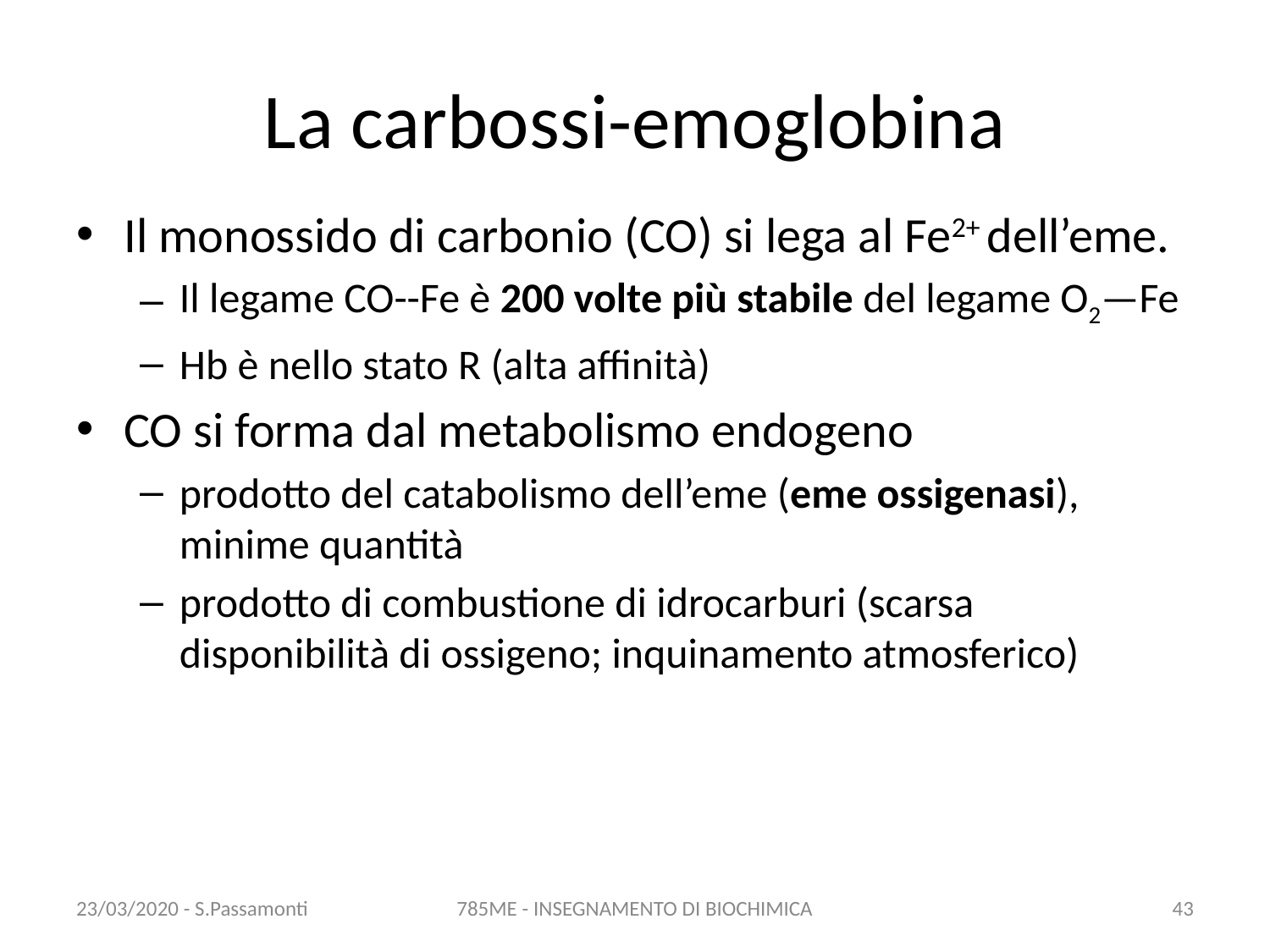

# La carbossi-emoglobina
Il monossido di carbonio (CO) si lega al Fe2+ dell’eme.
Il legame CO--Fe è 200 volte più stabile del legame O2—Fe
Hb è nello stato R (alta affinità)
CO si forma dal metabolismo endogeno
prodotto del catabolismo dell’eme (eme ossigenasi), minime quantità
prodotto di combustione di idrocarburi (scarsa disponibilità di ossigeno; inquinamento atmosferico)

23/03/2020 - S.Passamonti
785ME - INSEGNAMENTO DI BIOCHIMICA
43